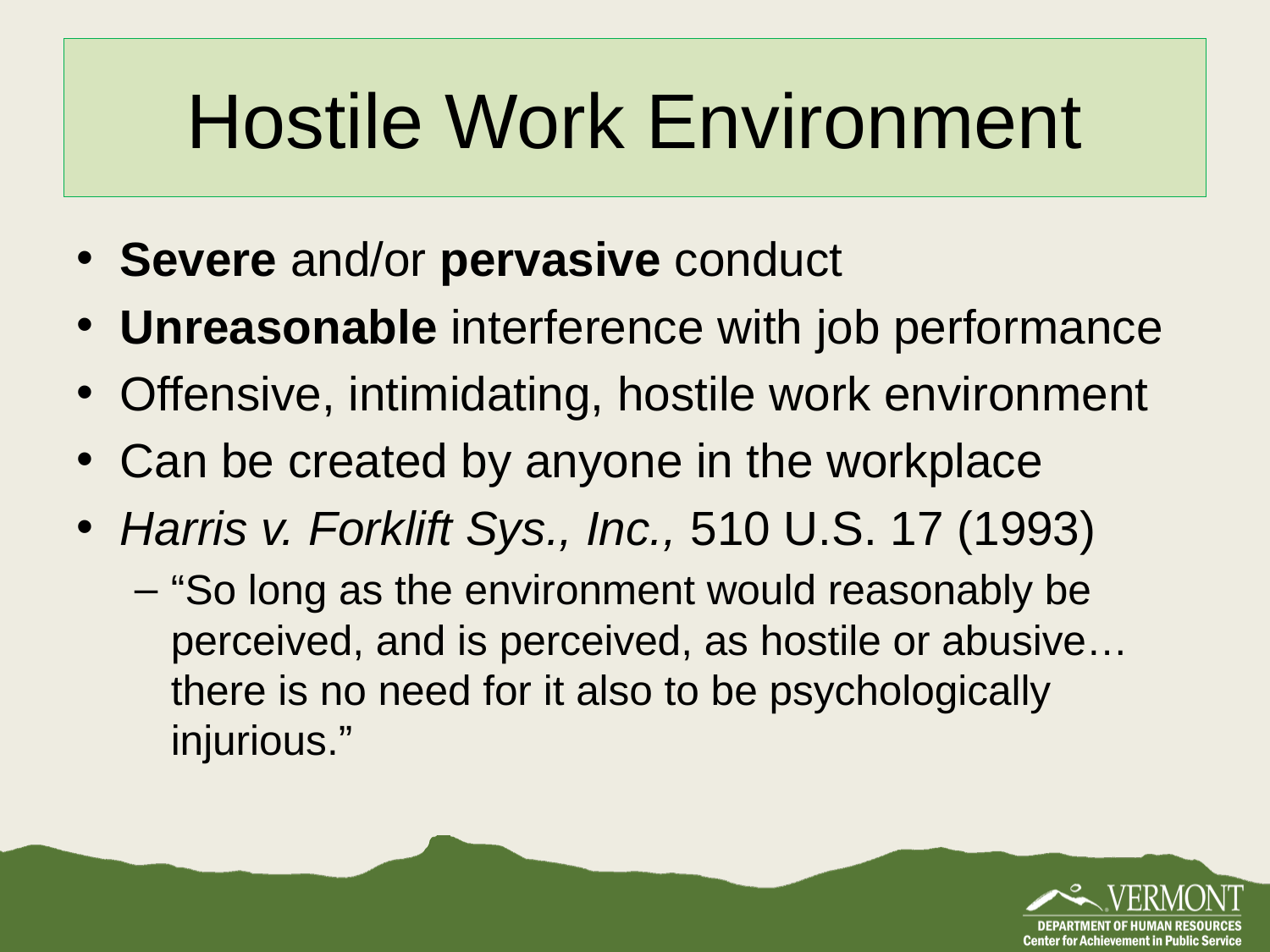

# Hostile Work Environment
Severe and/or pervasive conduct
Unreasonable interference with job performance
Offensive, intimidating, hostile work environment
Can be created by anyone in the workplace
Harris v. Forklift Sys., Inc., 510 U.S. 17 (1993)
“So long as the environment would reasonably be perceived, and is perceived, as hostile or abusive… there is no need for it also to be psychologically injurious.”